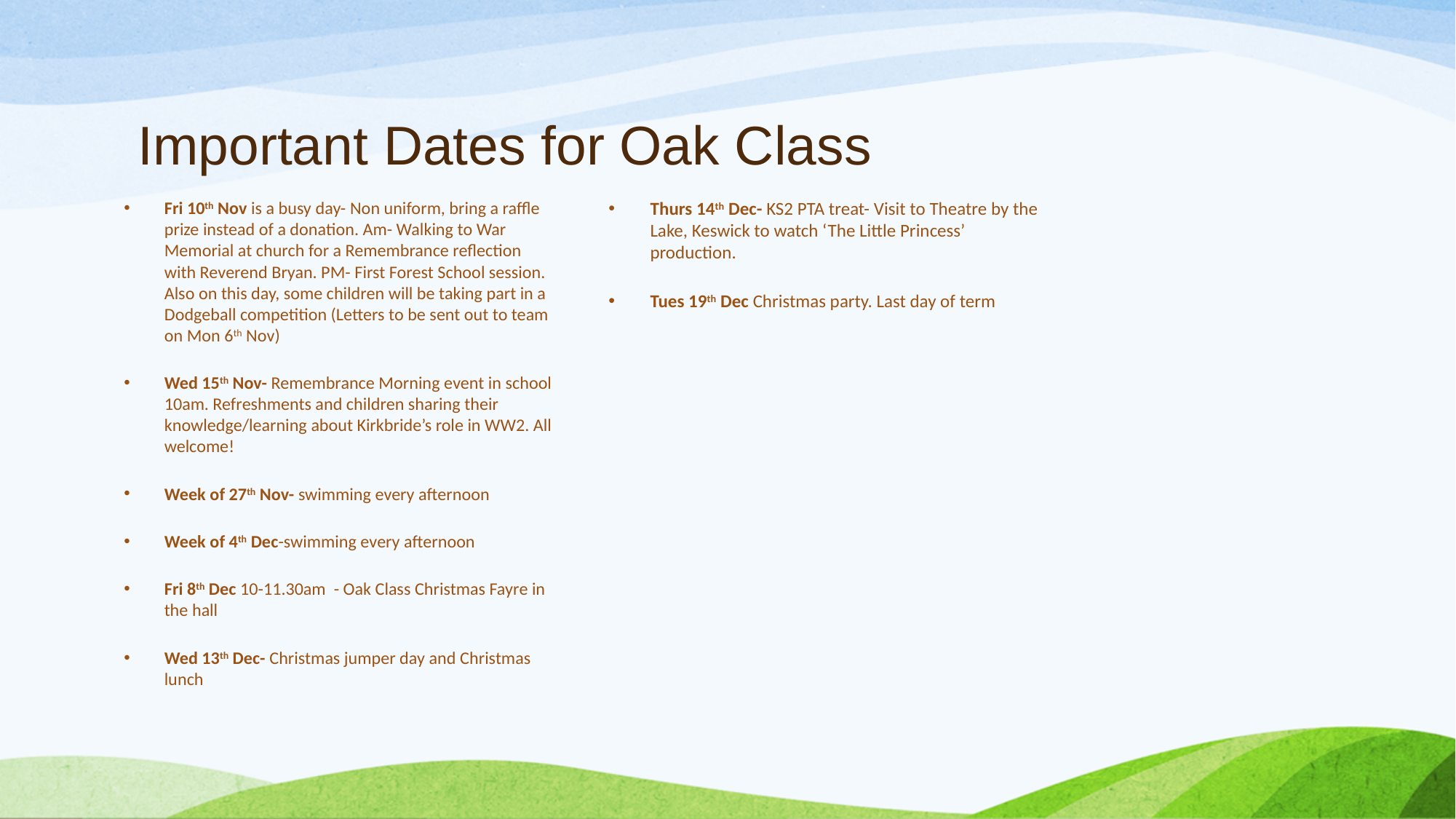

# Important Dates for Oak Class
Fri 10th Nov is a busy day- Non uniform, bring a raffle prize instead of a donation. Am- Walking to War Memorial at church for a Remembrance reflection with Reverend Bryan. PM- First Forest School session. Also on this day, some children will be taking part in a Dodgeball competition (Letters to be sent out to team on Mon 6th Nov)
Wed 15th Nov- Remembrance Morning event in school 10am. Refreshments and children sharing their knowledge/learning about Kirkbride’s role in WW2. All welcome!
Week of 27th Nov- swimming every afternoon
Week of 4th Dec-swimming every afternoon
Fri 8th Dec 10-11.30am  - Oak Class Christmas Fayre in the hall
Wed 13th Dec- Christmas jumper day and Christmas lunch
Thurs 14th Dec- KS2 PTA treat- Visit to Theatre by the Lake, Keswick to watch ‘The Little Princess’ production.
Tues 19th Dec Christmas party. Last day of term